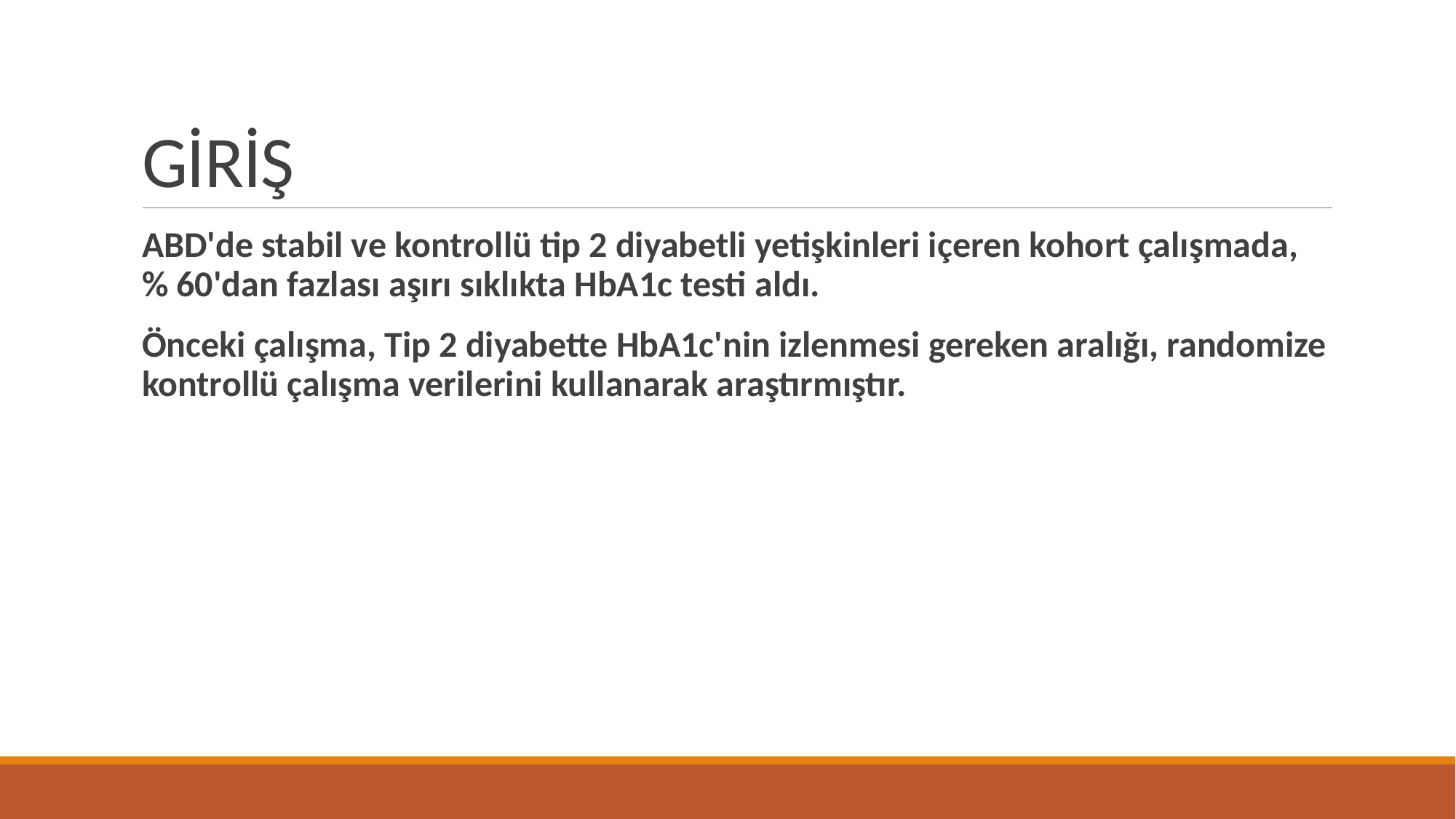

# GİRİŞ
ABD'de stabil ve kontrollü tip 2 diyabetli yetişkinleri içeren kohort çalışmada, % 60'dan fazlası aşırı sıklıkta HbA1c testi aldı.
Önceki çalışma, Tip 2 diyabette HbA1c'nin izlenmesi gereken aralığı, randomize kontrollü çalışma verilerini kullanarak araştırmıştır.